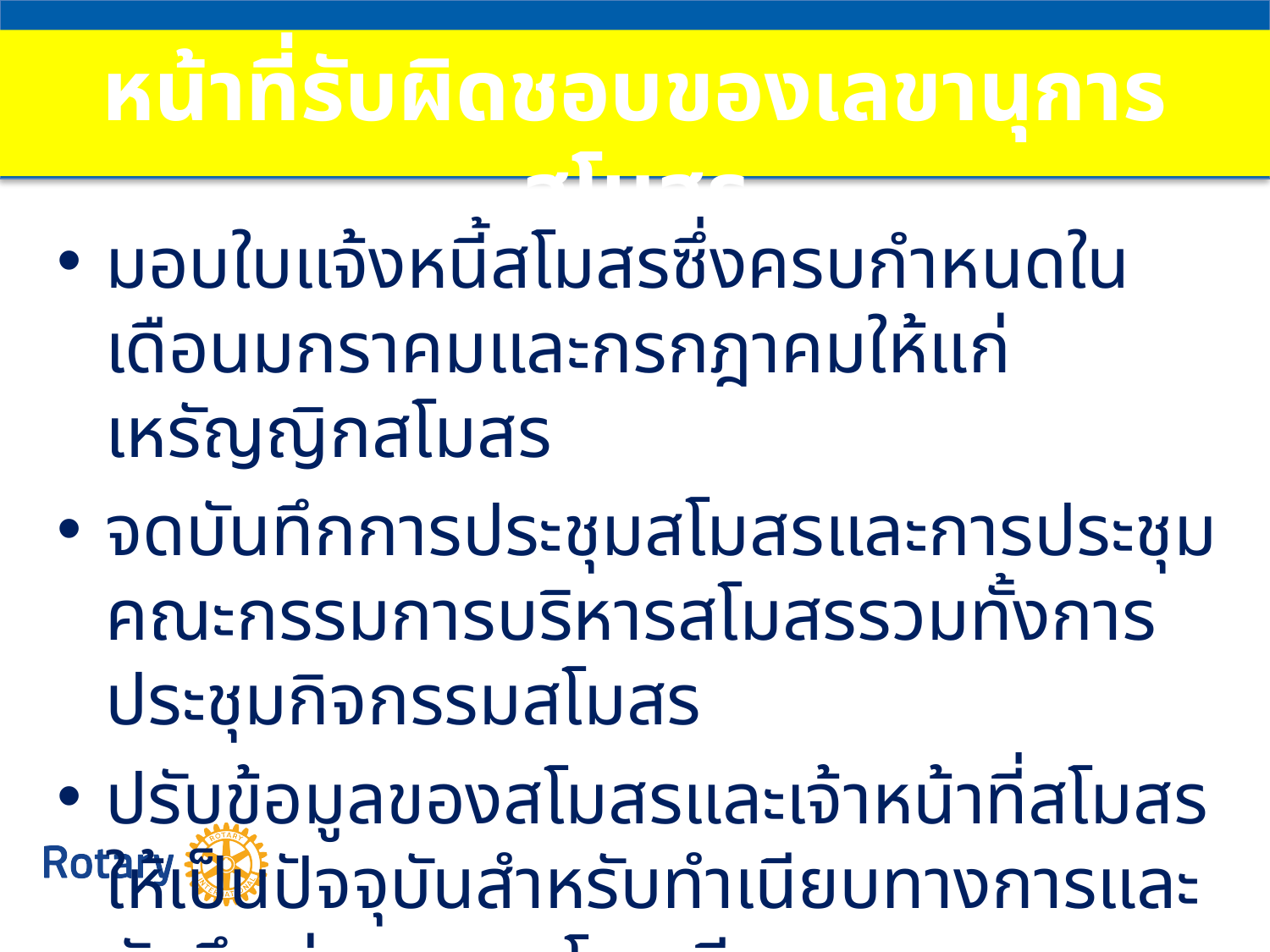

# หน้าที่รับผิดชอบของเลขานุการสโมสร
มอบใบแจ้งหนี้สโมสรซึ่งครบกำหนดในเดือนมกราคมและกรกฎาคมให้แก่เหรัญญิกสโมสร
จดบันทึกการประชุมสโมสรและการประชุมคณะกรรมการบริหารสโมสรรวมทั้งการประชุมกิจกรรมสโมสร
ปรับข้อมูลของสโมสรและเจ้าหน้าที่สโมสรให้เป็นปัจจุบันสำหรับทำเนียบทางการและบันทึกต่างๆ ของโรตารี